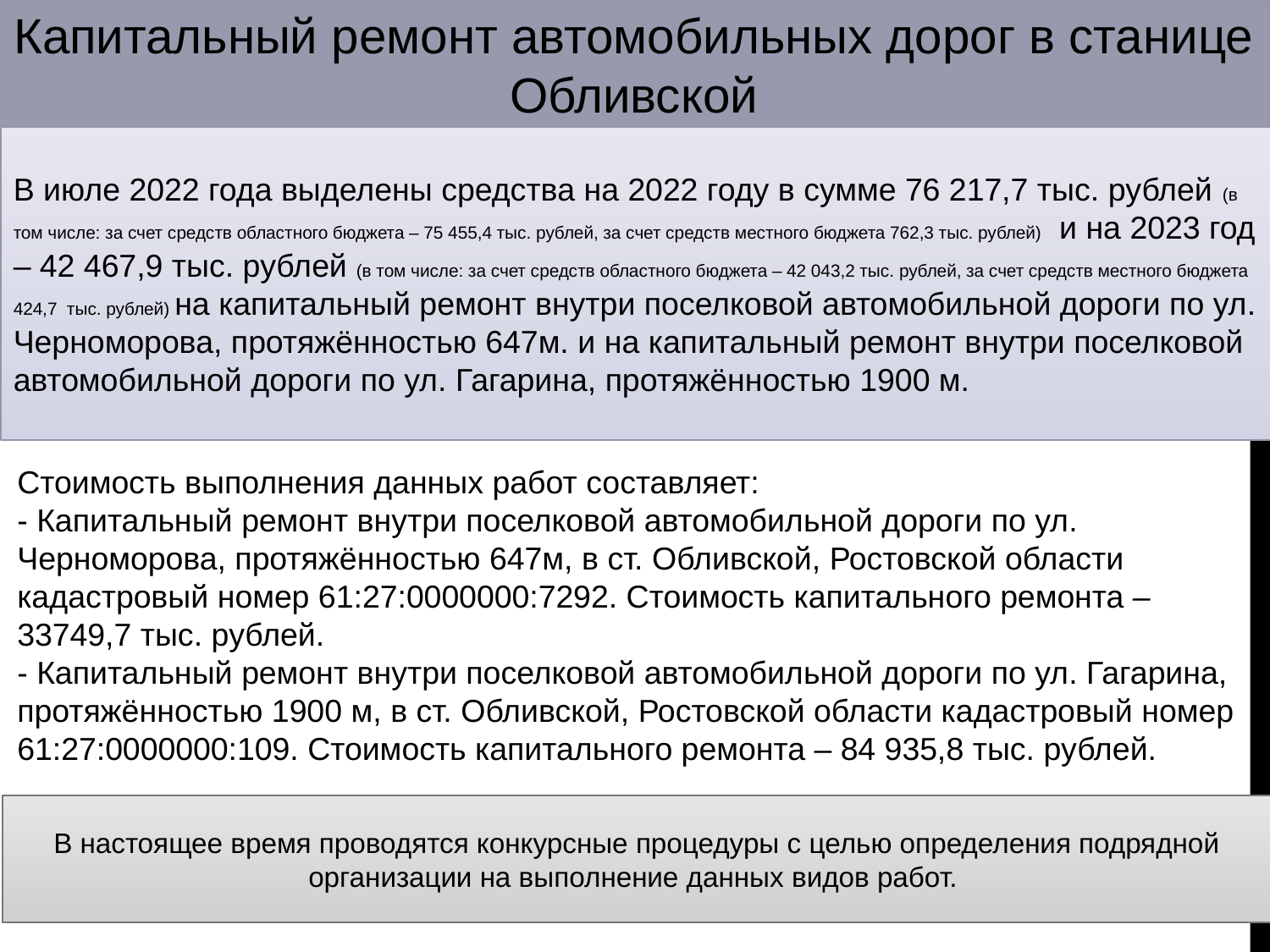

Капитальный ремонт автомобильных дорог в станице Обливской
В июле 2022 года выделены средства на 2022 году в сумме 76 217,7 тыс. рублей (в том числе: за счет средств областного бюджета – 75 455,4 тыс. рублей, за счет средств местного бюджета 762,3 тыс. рублей)  и на 2023 год – 42 467,9 тыс. рублей (в том числе: за счет средств областного бюджета – 42 043,2 тыс. рублей, за счет средств местного бюджета 424,7  тыс. рублей) на капитальный ремонт внутри поселковой автомобильной дороги по ул. Черноморова, протяжённостью 647м. и на капитальный ремонт внутри поселковой автомобильной дороги по ул. Гагарина, протяжённостью 1900 м.
Стоимость выполнения данных работ составляет:
- Капитальный ремонт внутри поселковой автомобильной дороги по ул. Черноморова, протяжённостью 647м, в ст. Обливской, Ростовской области кадастровый номер 61:27:0000000:7292. Стоимость капитального ремонта – 33749,7 тыс. рублей.
- Капитальный ремонт внутри поселковой автомобильной дороги по ул. Гагарина, протяжённостью 1900 м, в ст. Обливской, Ростовской области кадастровый номер 61:27:0000000:109. Стоимость капитального ремонта – 84 935,8 тыс. рублей.
В настоящее время проводятся конкурсные процедуры с целью определения подрядной организации на выполнение данных видов работ.